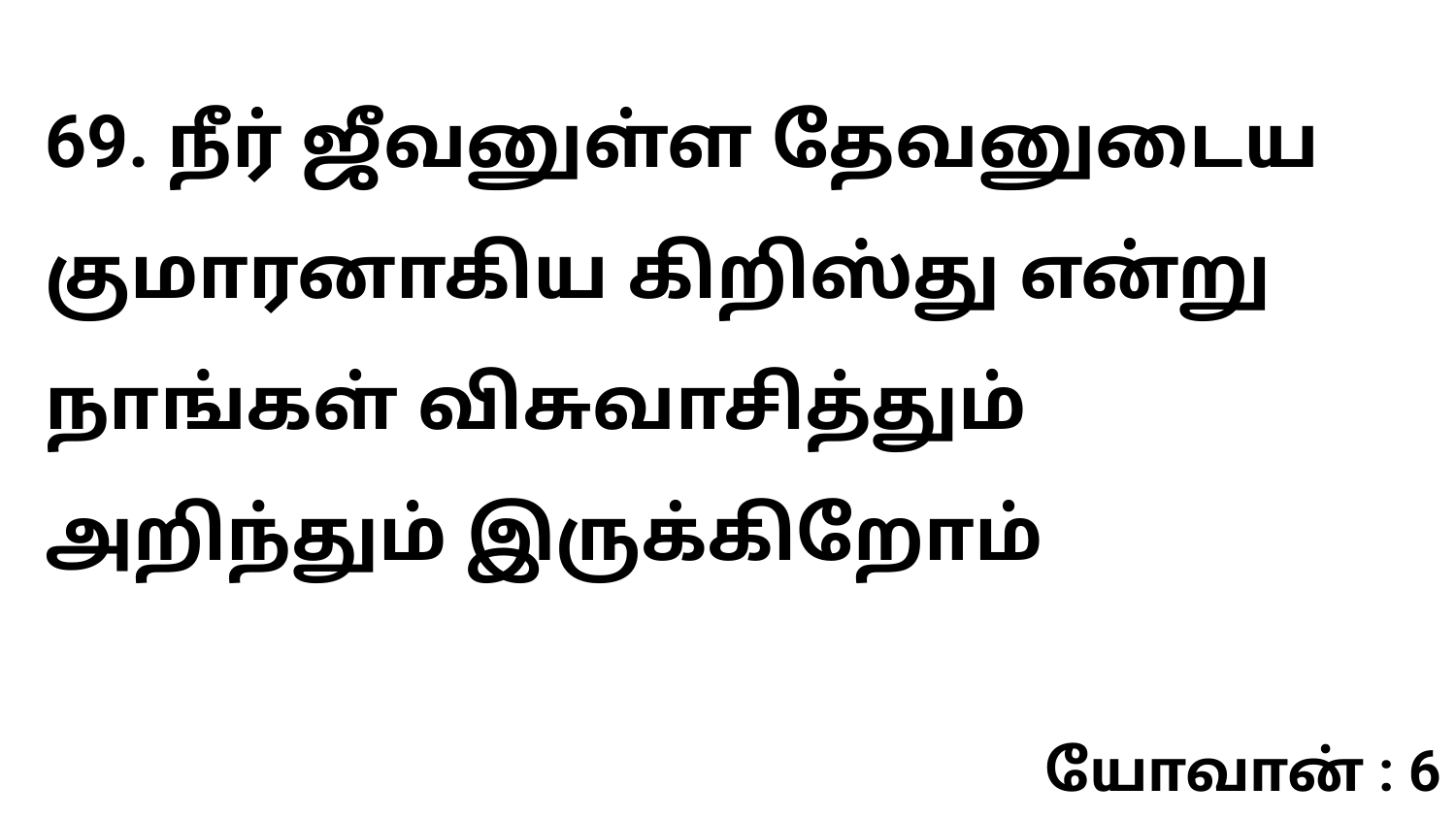

69. நீர் ஜீவனுள்ள தேவனுடைய குமாரனாகிய கிறிஸ்து என்று நாங்கள் விசுவாசித்தும் அறிந்தும் இருக்கிறோம்
யோவான் : 6